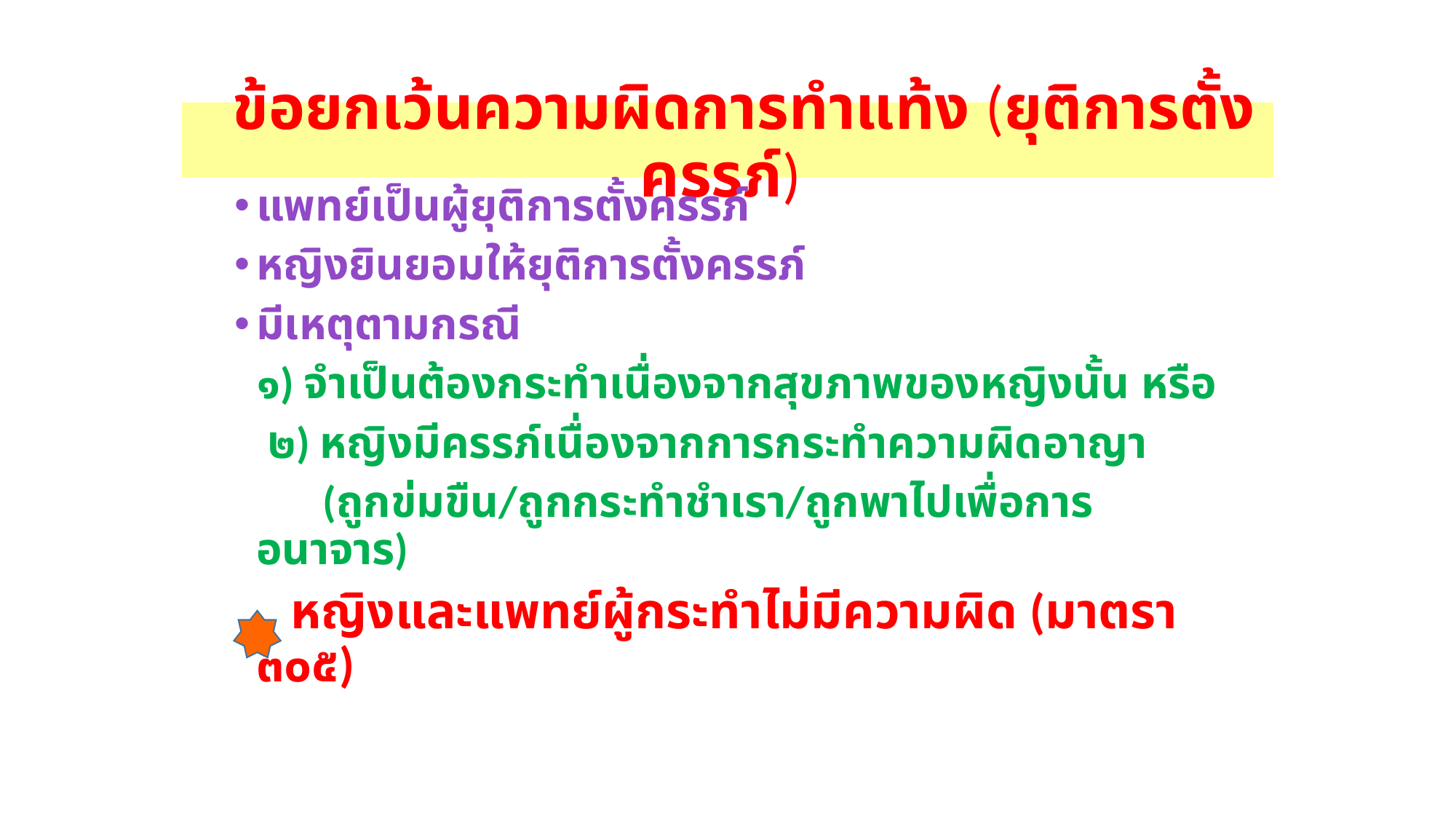

# ข้อยกเว้นความผิดการทำแท้ง (ยุติการตั้งครรภ์)
แพทย์เป็นผู้ยุติการตั้งครรภ์
หญิงยินยอมให้ยุติการตั้งครรภ์
มีเหตุตามกรณี
  ๑) จำเป็นต้องกระทำเนื่องจากสุขภาพของหญิงนั้น หรือ
   ๒) หญิงมีครรภ์เนื่องจากการกระทำความผิดอาญา
         (ถูกข่มขืน/ถูกกระทำชำเรา/ถูกพาไปเพื่อการอนาจาร)
     หญิงและแพทย์ผู้กระทำไม่มีความผิด (มาตรา ๓๐๕)